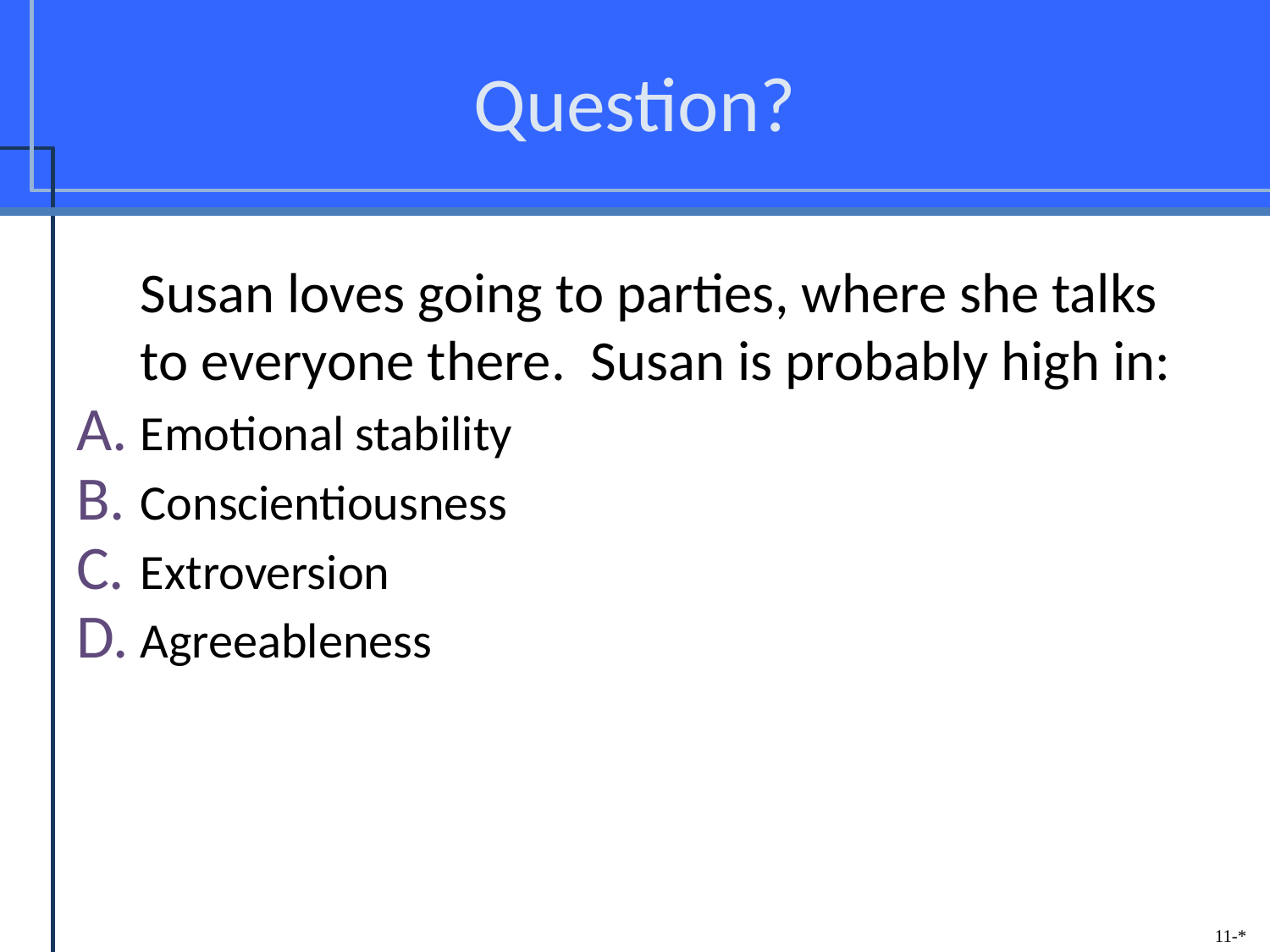

# Question?
	Susan loves going to parties, where she talks to everyone there.  Susan is probably high in:
Emotional stability
Conscientiousness
Extroversion
Agreeableness